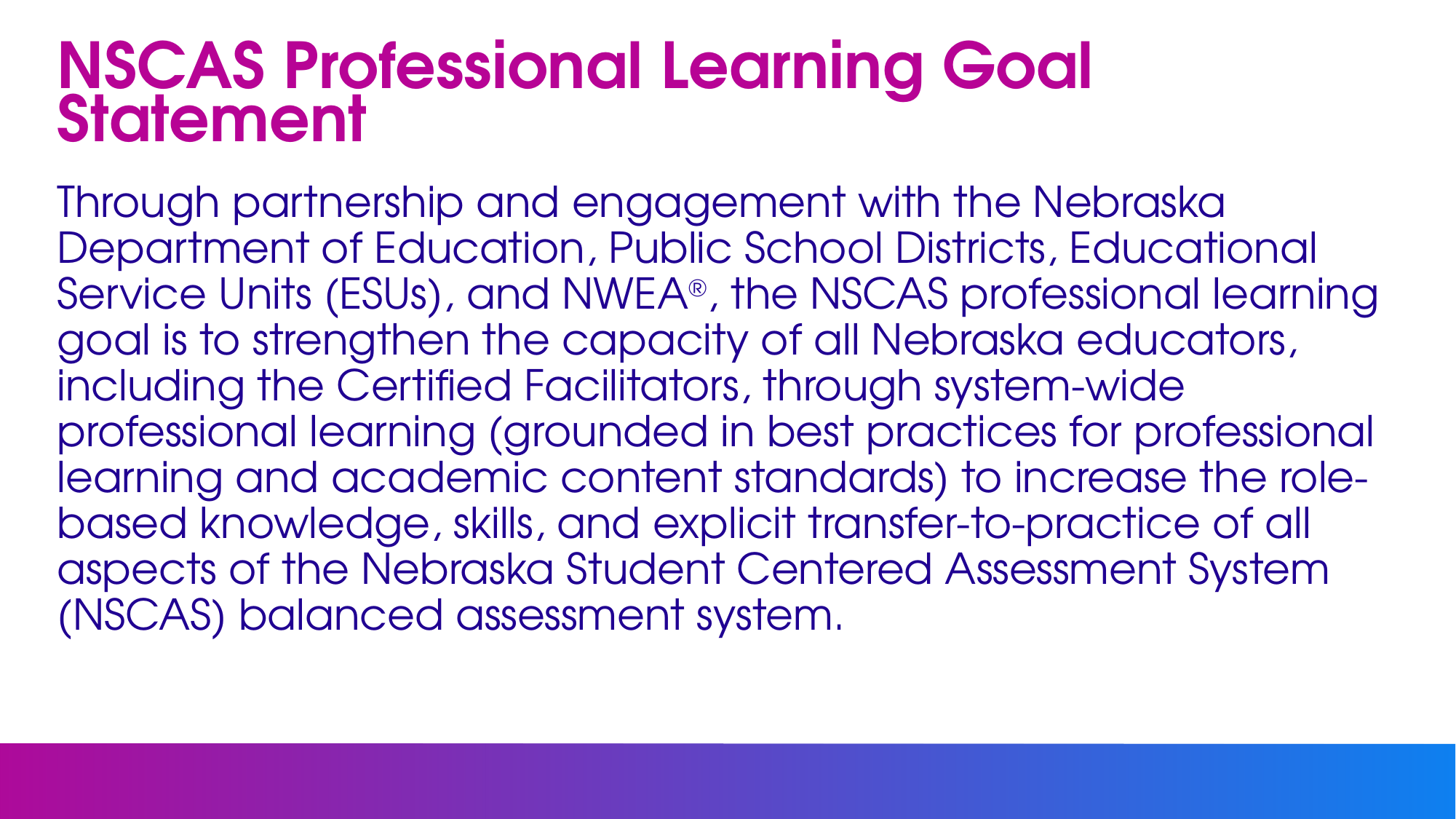

# NSCAS Professional Learning Goal Statement
Through partnership and engagement with the Nebraska Department of Education, Public School Districts, Educational Service Units (ESUs), and NWEA®, the NSCAS professional learning goal is to strengthen the capacity of all Nebraska educators, including the Certified Facilitators, through system-wide professional learning (grounded in best practices for professional learning and academic content standards) to increase the role-based knowledge, skills, and explicit transfer-to-practice of all aspects of the Nebraska Student Centered Assessment System (NSCAS) balanced assessment system.